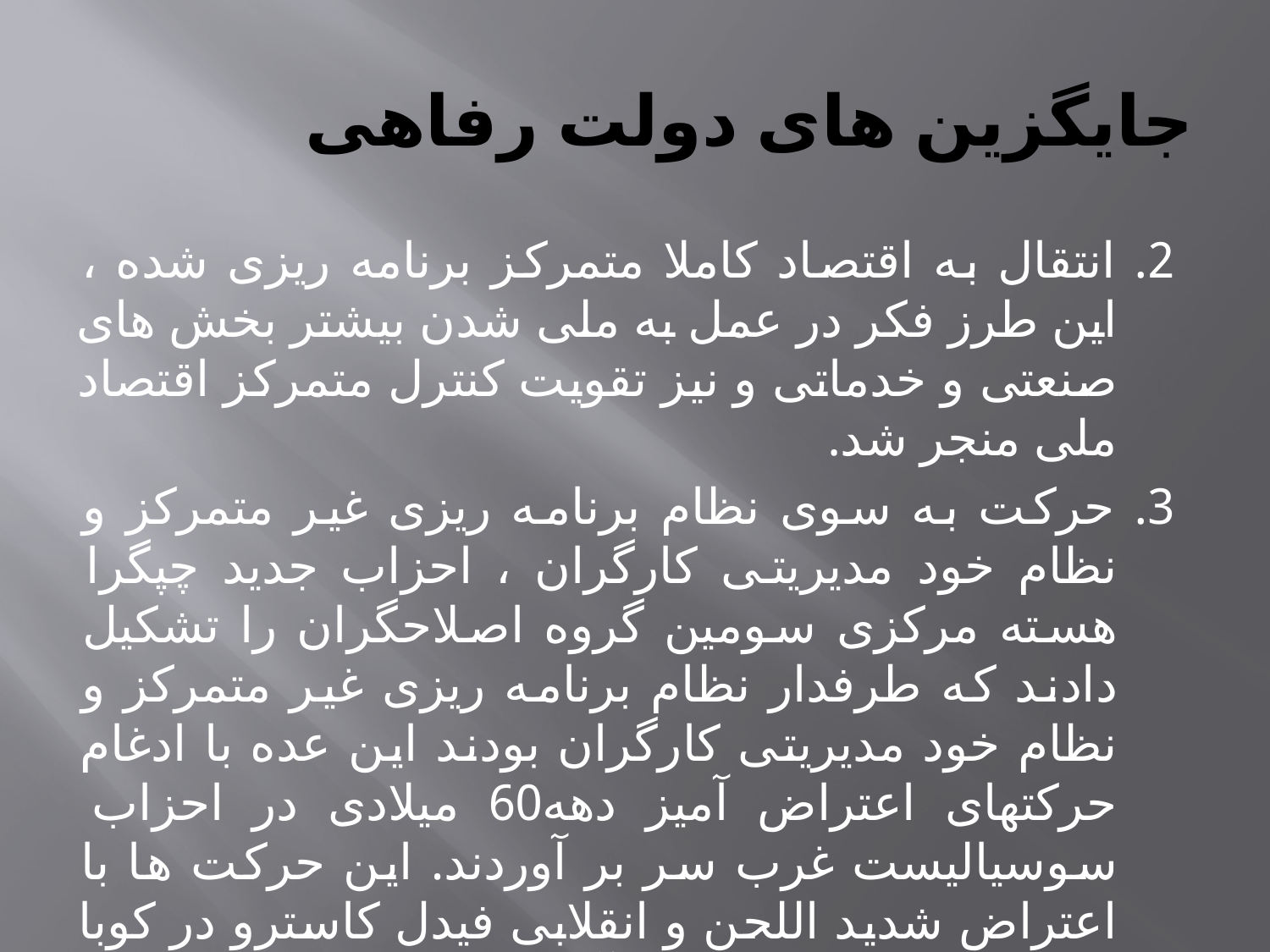

# جایگزین های دولت رفاهی
2. انتقال به اقتصاد کاملا متمرکز برنامه ریزی شده ، این طرز فکر در عمل به ملی شدن بیشتر بخش های صنعتی و خدماتی و نیز تقویت کنترل متمرکز اقتصاد ملی منجر شد.
3. حرکت به سوی نظام برنامه ریزی غیر متمرکز و نظام خود مدیریتی کارگران ، احزاب جدید چپگرا هسته مرکزی سومین گروه اصلاحگران را تشکیل دادند که طرفدار نظام برنامه ریزی غیر متمرکز و نظام خود مدیریتی کارگران بودند این عده با ادغام حرکتهای اعتراض آمیز دهه60 میلادی در احزاب سوسیالیست غرب سر بر آوردند. این حرکت ها با اعتراض شدید اللحن و انقلابی فیدل کاسترو در کوبا و انقلاب فرهنگی در چین آغاز شد.